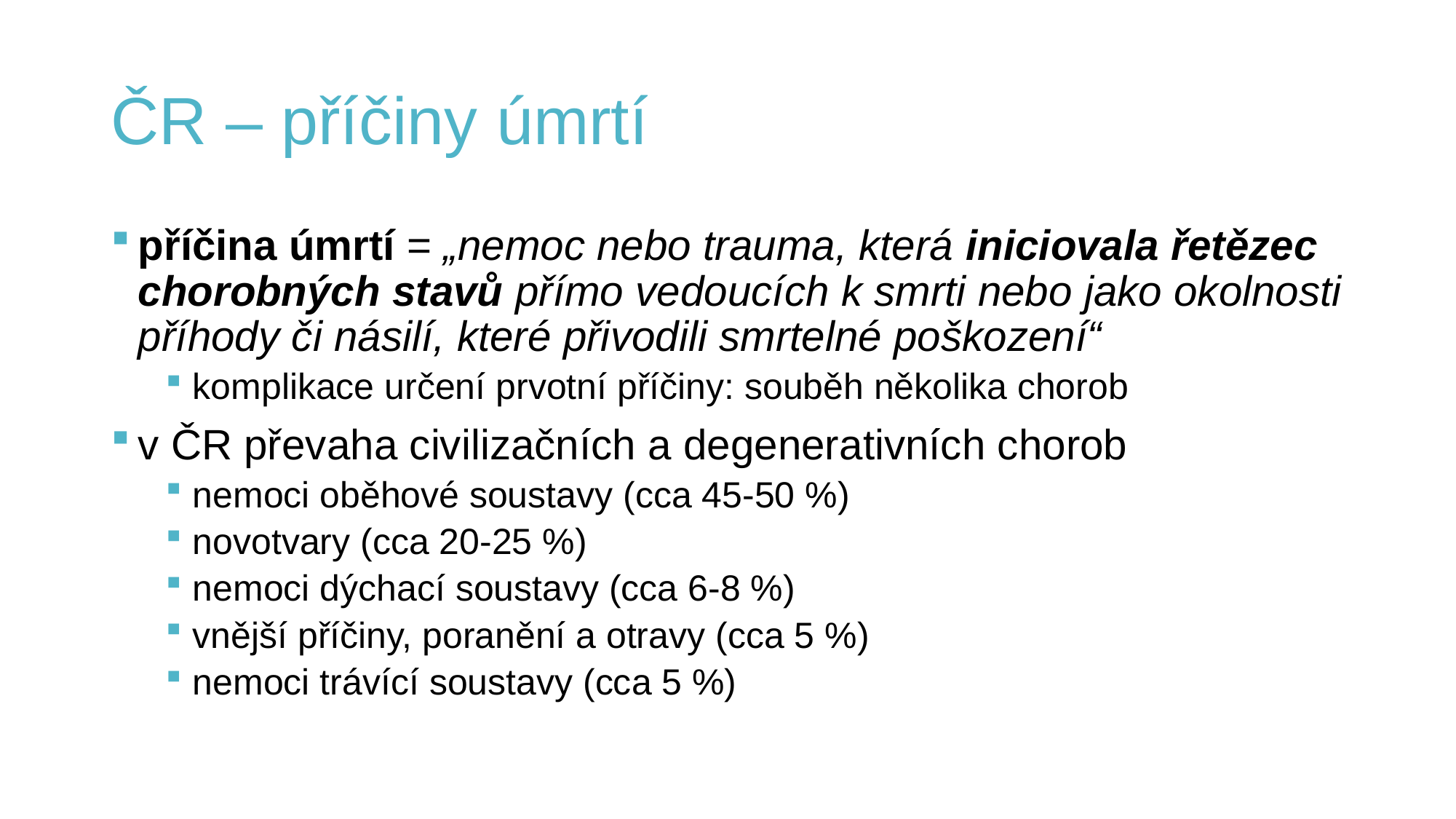

# ČR – příčiny úmrtí
příčina úmrtí = „nemoc nebo trauma, která iniciovala řetězec chorobných stavů přímo vedoucích k smrti nebo jako okolnosti příhody či násilí, které přivodili smrtelné poškození“
komplikace určení prvotní příčiny: souběh několika chorob
v ČR převaha civilizačních a degenerativních chorob
nemoci oběhové soustavy (cca 45-50 %)
novotvary (cca 20-25 %)
nemoci dýchací soustavy (cca 6-8 %)
vnější příčiny, poranění a otravy (cca 5 %)
nemoci trávící soustavy (cca 5 %)